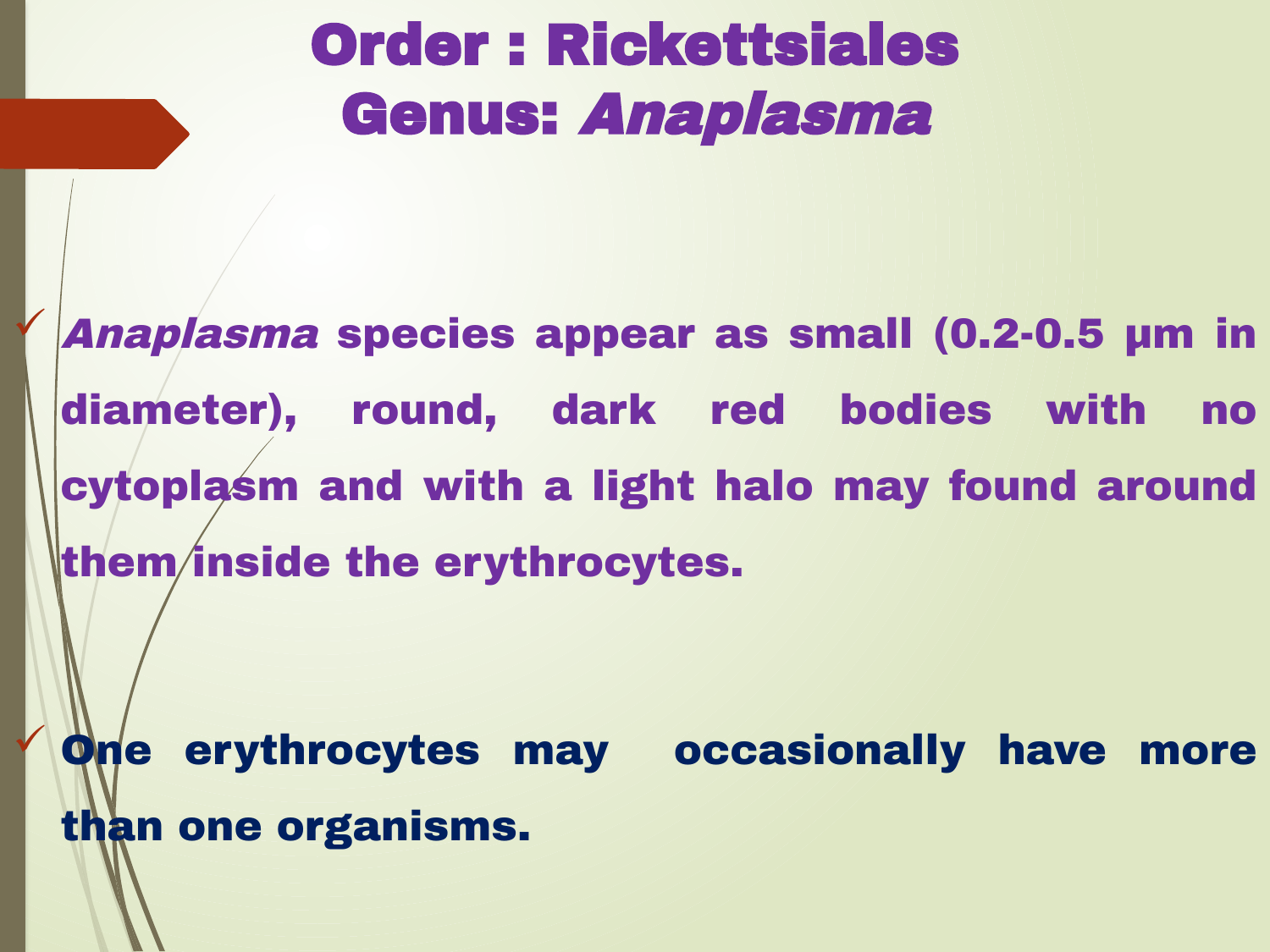

# Order : Rickettsiales Genus: Anaplasma

Anaplasma species appear as small (0.2-0.5 µm in diameter), round, dark red bodies with no cytoplasm and with a light halo may found around them inside the erythrocytes.

One erythrocytes may  occasionally have more than one organisms.